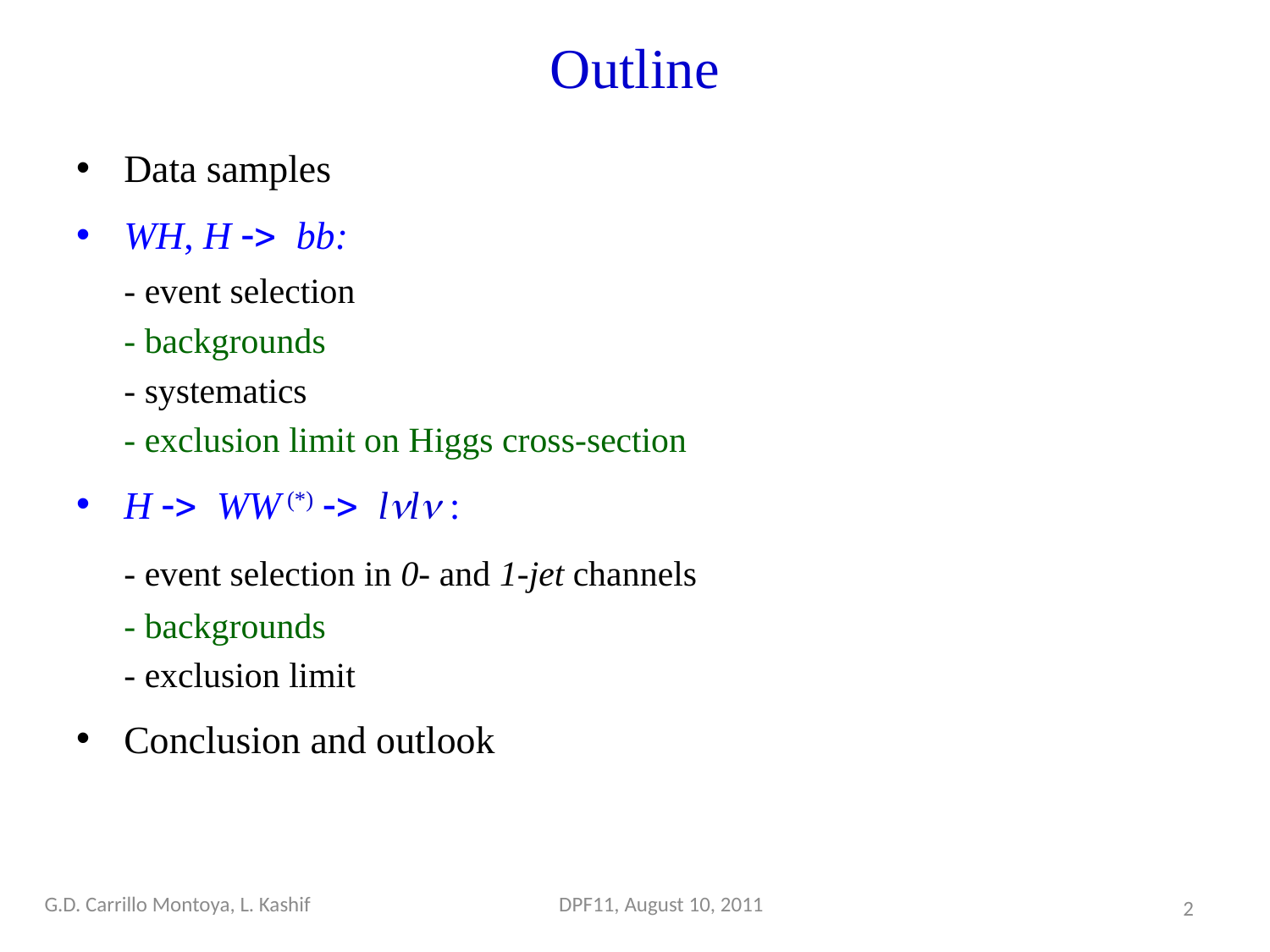

# Outline
Data samples

WH, H −> bb:
	- event selection
	- backgrounds
	- systematics
	- exclusion limit on Higgs cross-section

H −> WW (*) −> lνlν :
	- event selection in 0- and 1-jet channels
	- backgrounds
	- exclusion limit

Conclusion and outlook
G.D. Carrillo Montoya, L. Kashif
DPF11, August 10, 2011
2